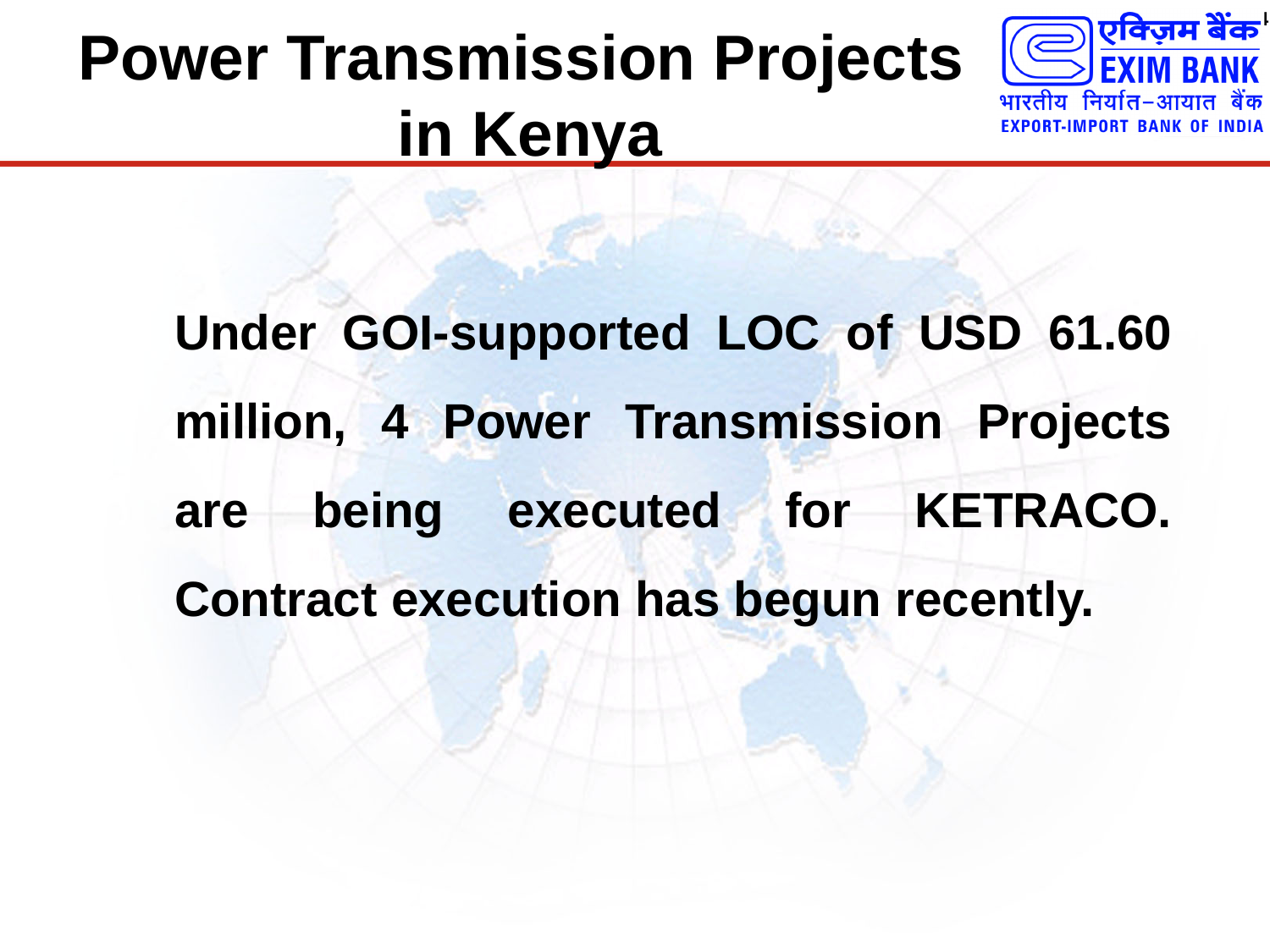

# Power Transmission Projects in Kenya
Under GOI-supported LOC of USD 61.60 million, 4 Power Transmission Projects are being executed for KETRACO. Contract execution has begun recently.